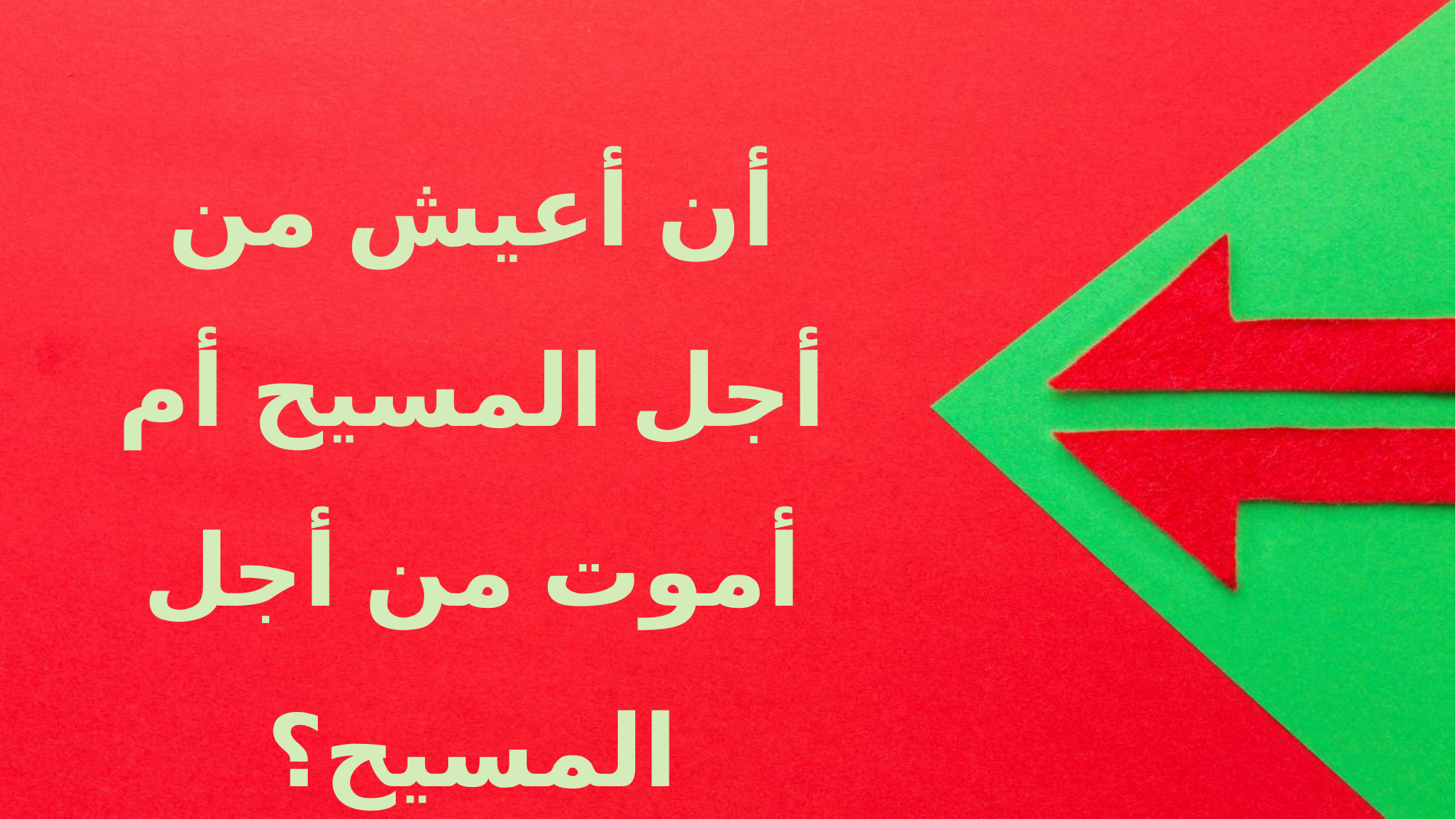

أن أعيش من أجل المسيح أم أموت من أجل المسيح؟